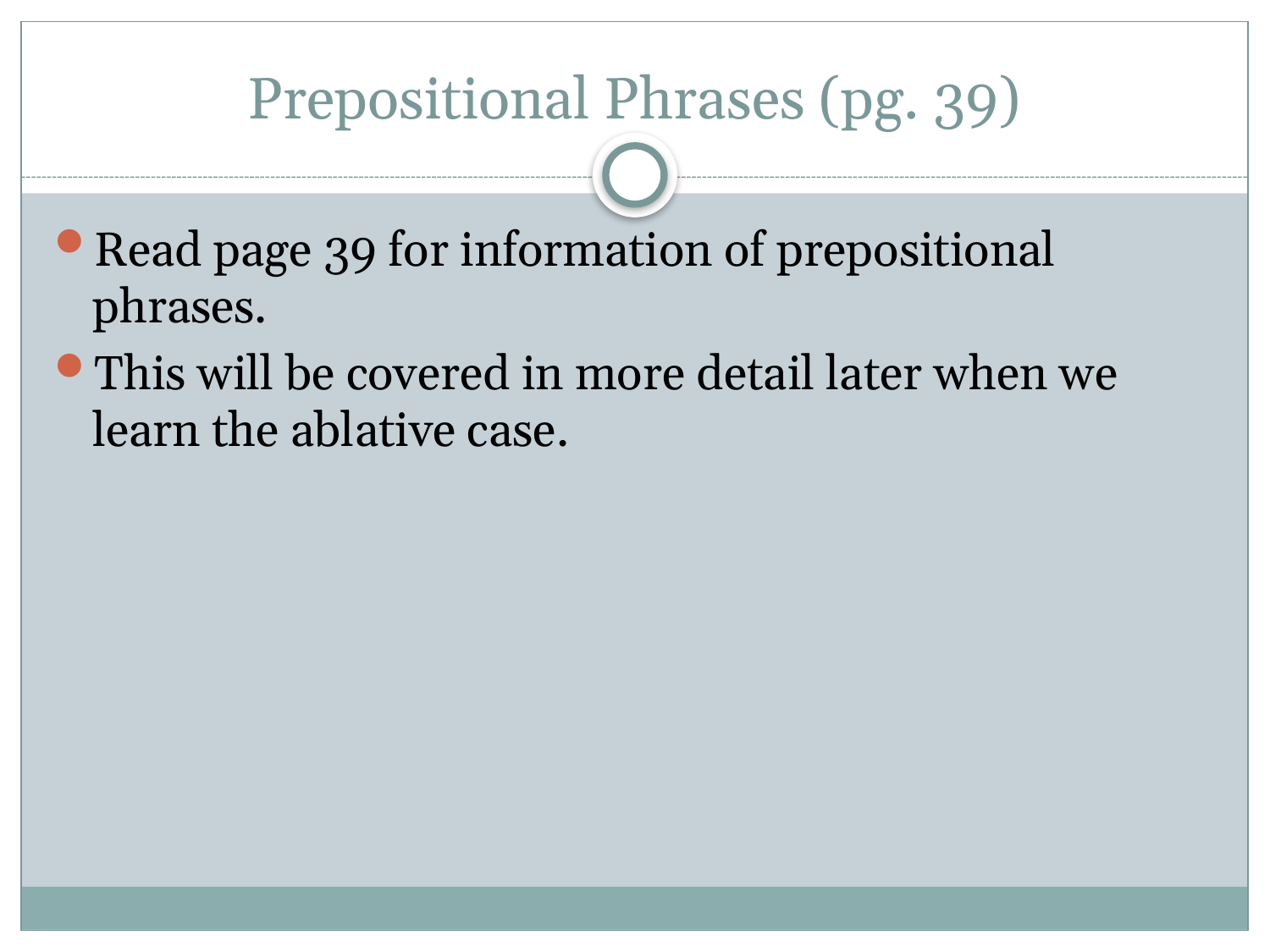

# Prepositional Phrases (pg. 39)
Read page 39 for information of prepositional phrases.
This will be covered in more detail later when we learn the ablative case.